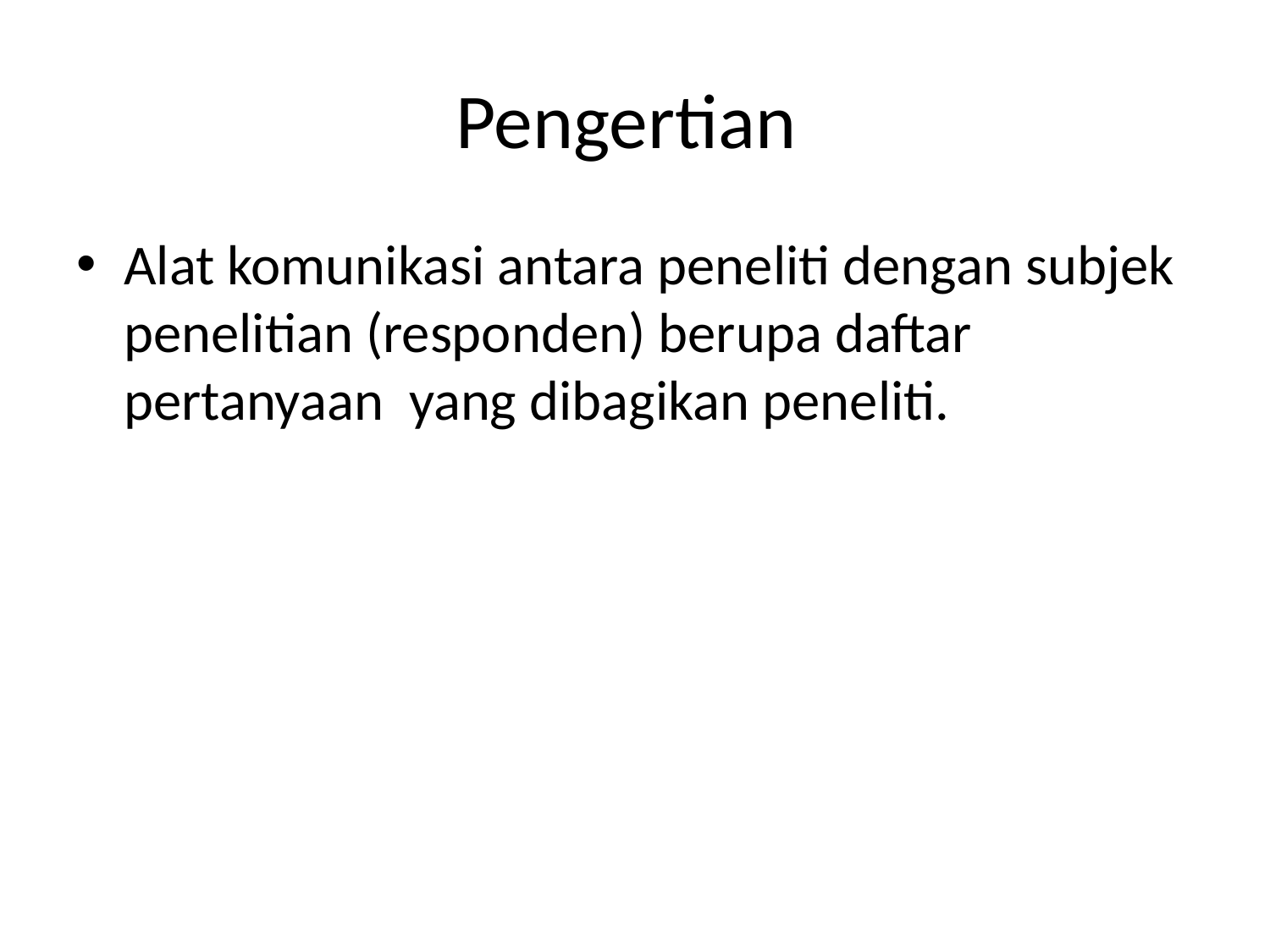

# Pengertian
Alat komunikasi antara peneliti dengan subjek penelitian (responden) berupa daftar pertanyaan  yang dibagikan peneliti.